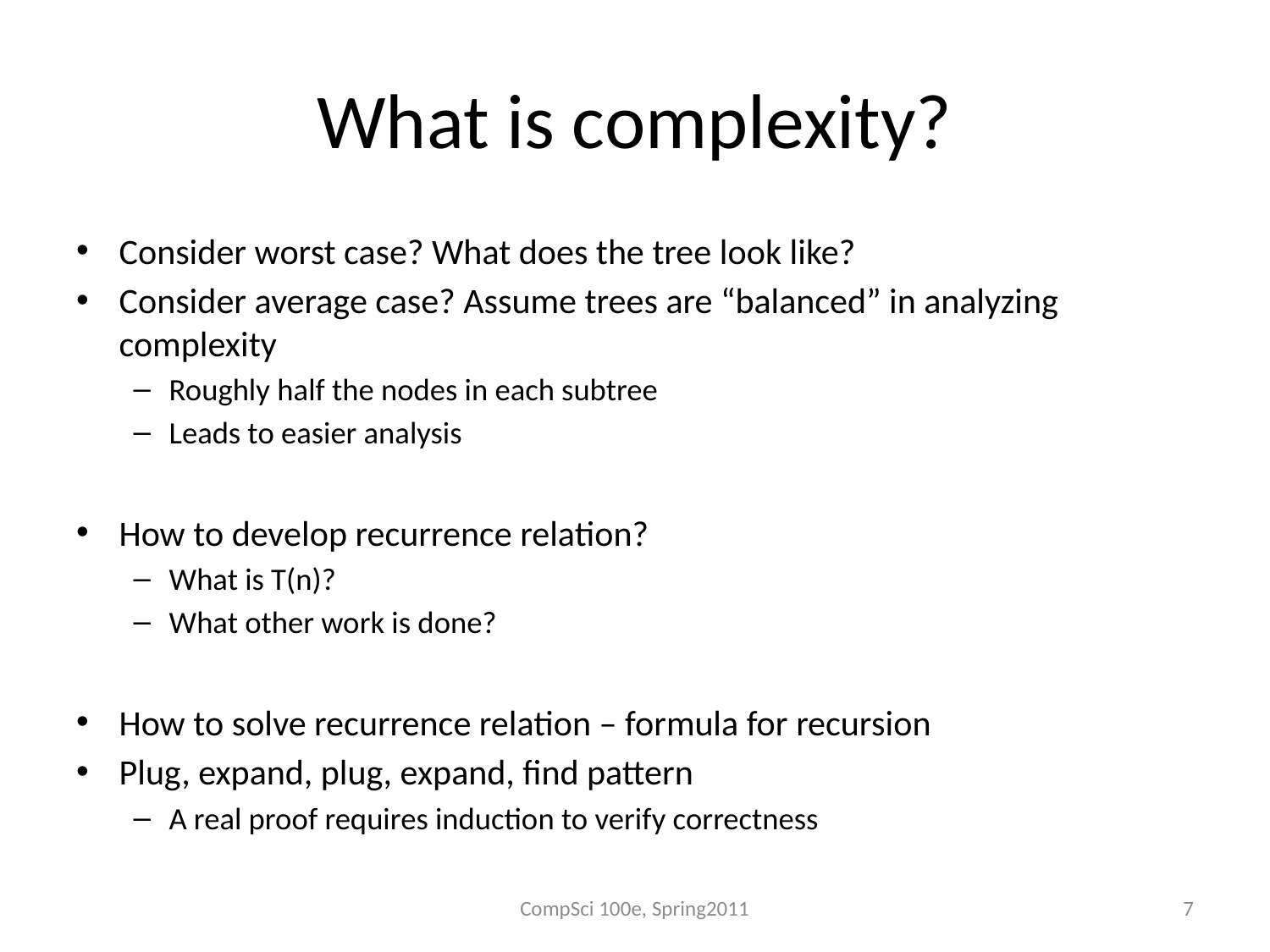

# What is complexity?
Consider worst case? What does the tree look like?
Consider average case? Assume trees are “balanced” in analyzing complexity
Roughly half the nodes in each subtree
Leads to easier analysis

How to develop recurrence relation?
What is T(n)?
What other work is done?

How to solve recurrence relation – formula for recursion
Plug, expand, plug, expand, find pattern
A real proof requires induction to verify correctness
CompSci 100e, Spring2011
7